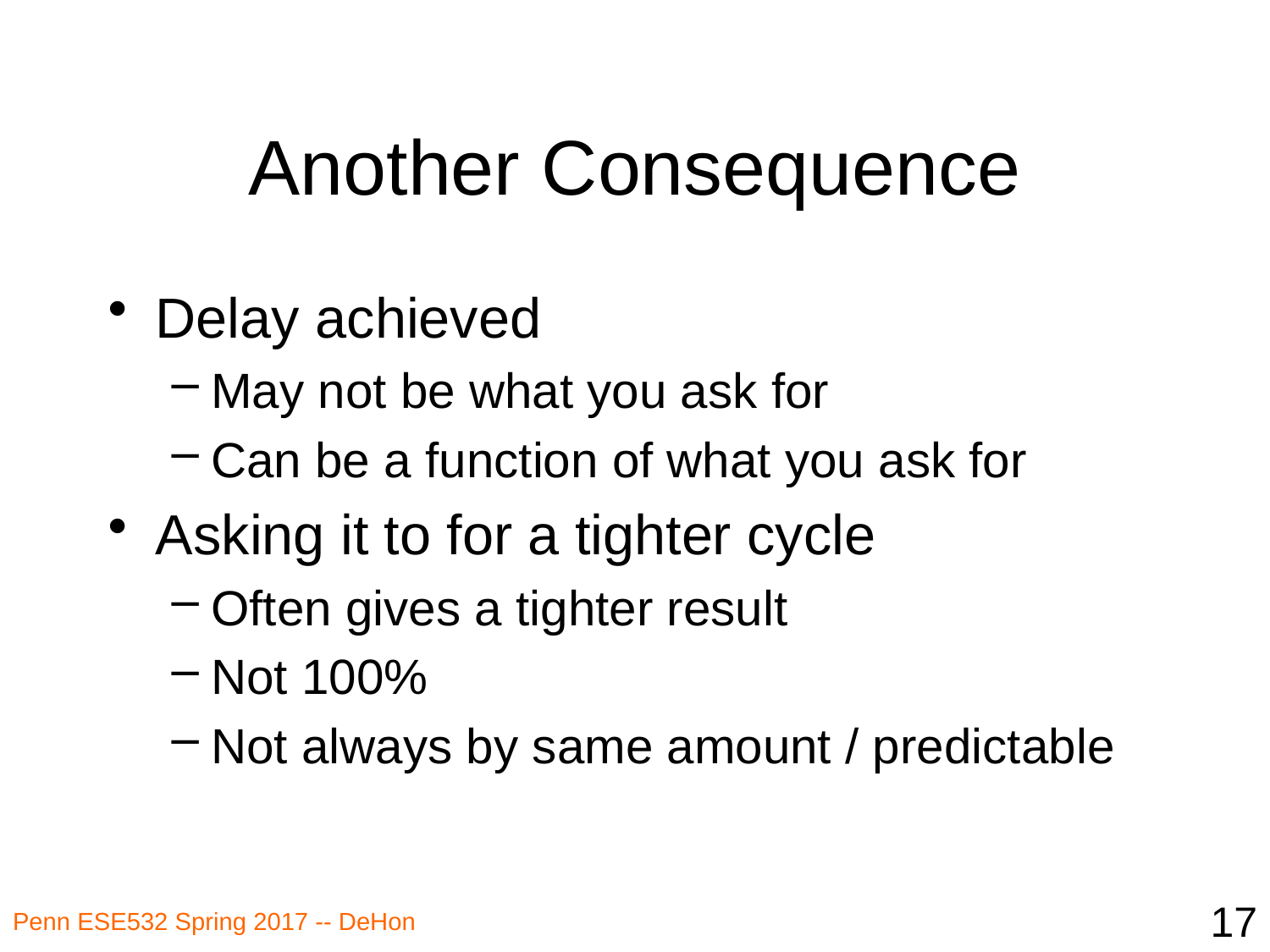

# Another Consequence
Delay achieved
May not be what you ask for
Can be a function of what you ask for
Asking it to for a tighter cycle
Often gives a tighter result
Not 100%
Not always by same amount / predictable
17
Penn ESE532 Spring 2017 -- DeHon